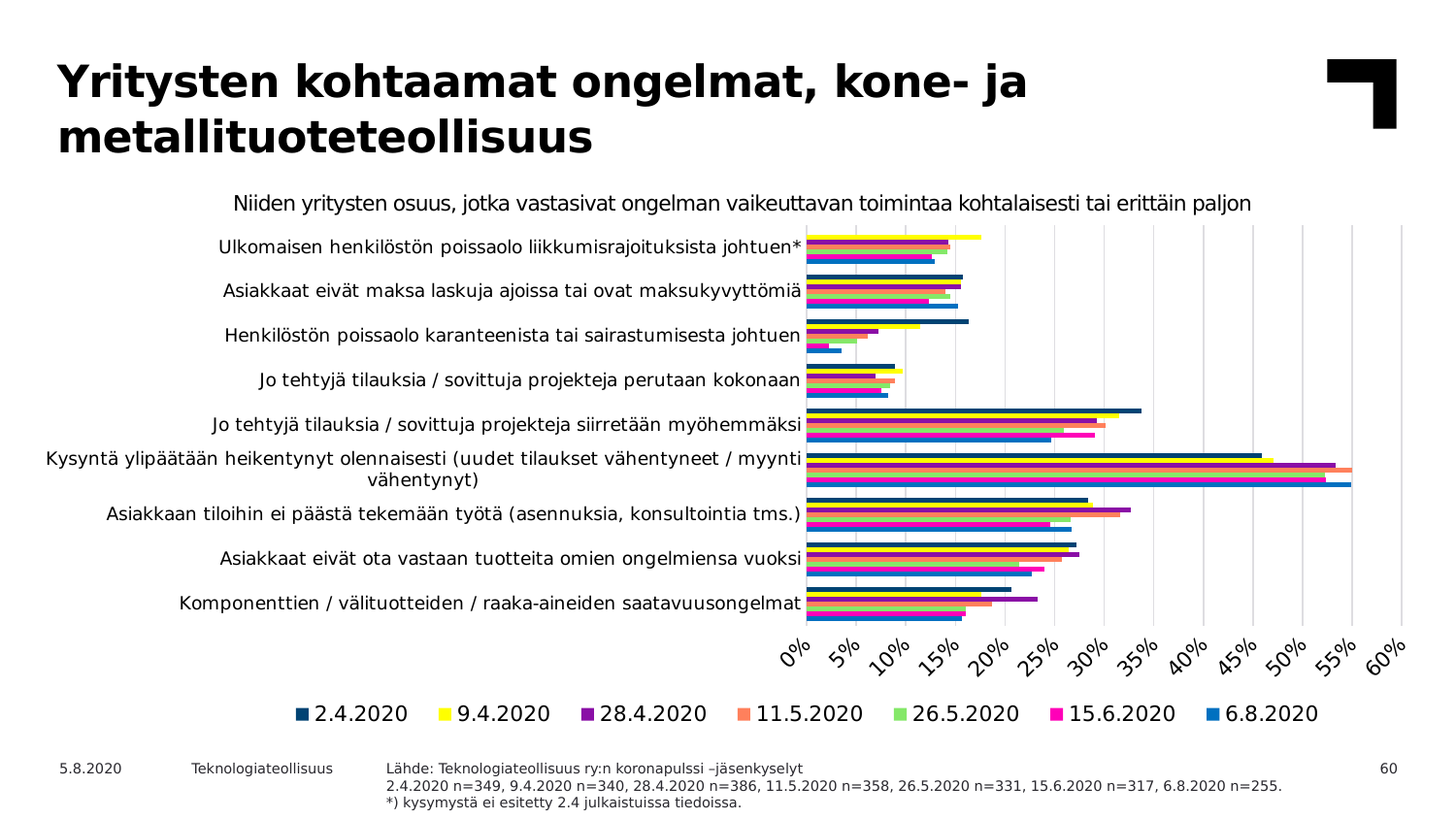

Yritysten kohtaamat ongelmat, kone- ja metallituoteteollisuus
Niiden yritysten osuus, jotka vastasivat ongelman vaikeuttavan toimintaa kohtalaisesti tai erittäin paljon

### Chart

| Category | 6.8.2020 | 15.6.2020 | 26.5.2020 | 11.5.2020 | 28.4.2020 | 9.4.2020 | 2.4.2020 |
|---|---|---|---|---|---|---|---|
| Komponenttien / välituotteiden / raaka-aineiden saatavuusongelmat | 0.1568627450980392 | 0.1608832807570978 | 0.16012084592145015 | 0.1871508379888268 | 0.23316062176165803 | 0.17647058823529413 | 0.20630372492836674 |
| Asiakkaat eivät ota vastaan tuotteita omien ongelmiensa vuoksi | 0.2274509803921569 | 0.23974763406940064 | 0.21450151057401812 | 0.2569832402234637 | 0.27461139896373055 | 0.2647058823529412 | 0.2722063037249284 |
| Asiakkaan tiloihin ei päästä tekemään työtä (asennuksia, konsultointia tms.) | 0.26666666666666666 | 0.24605678233438488 | 0.26586102719033233 | 0.3156424581005587 | 0.32642487046632124 | 0.28823529411764703 | 0.2836676217765043 |
| Kysyntä ylipäätään heikentynyt olennaisesti (uudet tilaukset vähentyneet / myynti vähentynyt) | 0.5490196078431373 | 0.5236593059936909 | 0.5226586102719033 | 0.5502793296089385 | 0.533678756476684 | 0.47058823529411764 | 0.4584527220630372 |
| Jo tehtyjä tilauksia / sovittuja projekteja siirretään myöhemmäksi | 0.24705882352941178 | 0.2902208201892744 | 0.2598187311178248 | 0.3016759776536313 | 0.2927461139896373 | 0.31470588235294117 | 0.33810888252148996 |
| Jo tehtyjä tilauksia / sovittuja projekteja perutaan kokonaan | 0.08235294117647059 | 0.07570977917981073 | 0.08459214501510574 | 0.0893854748603352 | 0.06994818652849741 | 0.09705882352941175 | 0.08882521489971347 |
| Henkilöstön poissaolo karanteenista tai sairastumisesta johtuen | 0.03529411764705882 | 0.022082018927444793 | 0.0513595166163142 | 0.061452513966480445 | 0.07253886010362694 | 0.11470588235294119 | 0.16332378223495703 |
| Asiakkaat eivät maksa laskuja ajoissa tai ovat maksukyvyttömiä | 0.15294117647058825 | 0.12302839116719243 | 0.14501510574018128 | 0.13966480446927376 | 0.15544041450777202 | 0.15588235294117647 | 0.15759312320916904 |
| Ulkomaisen henkilöstön poissaolo liikkumisrajoituksista johtuen* | 0.12941176470588234 | 0.12618296529968454 | 0.14199395770392748 | 0.1452513966480447 | 0.14248704663212436 | 0.1764705882352941 | None |
Lähde: Teknologiateollisuus ry:n koronapulssi –jäsenkyselyt
2.4.2020 n=349, 9.4.2020 n=340, 28.4.2020 n=386, 11.5.2020 n=358, 26.5.2020 n=331, 15.6.2020 n=317, 6.8.2020 n=255.
*) kysymystä ei esitetty 2.4 julkaistuissa tiedoissa.

5.8.2020
Teknologiateollisuus
60